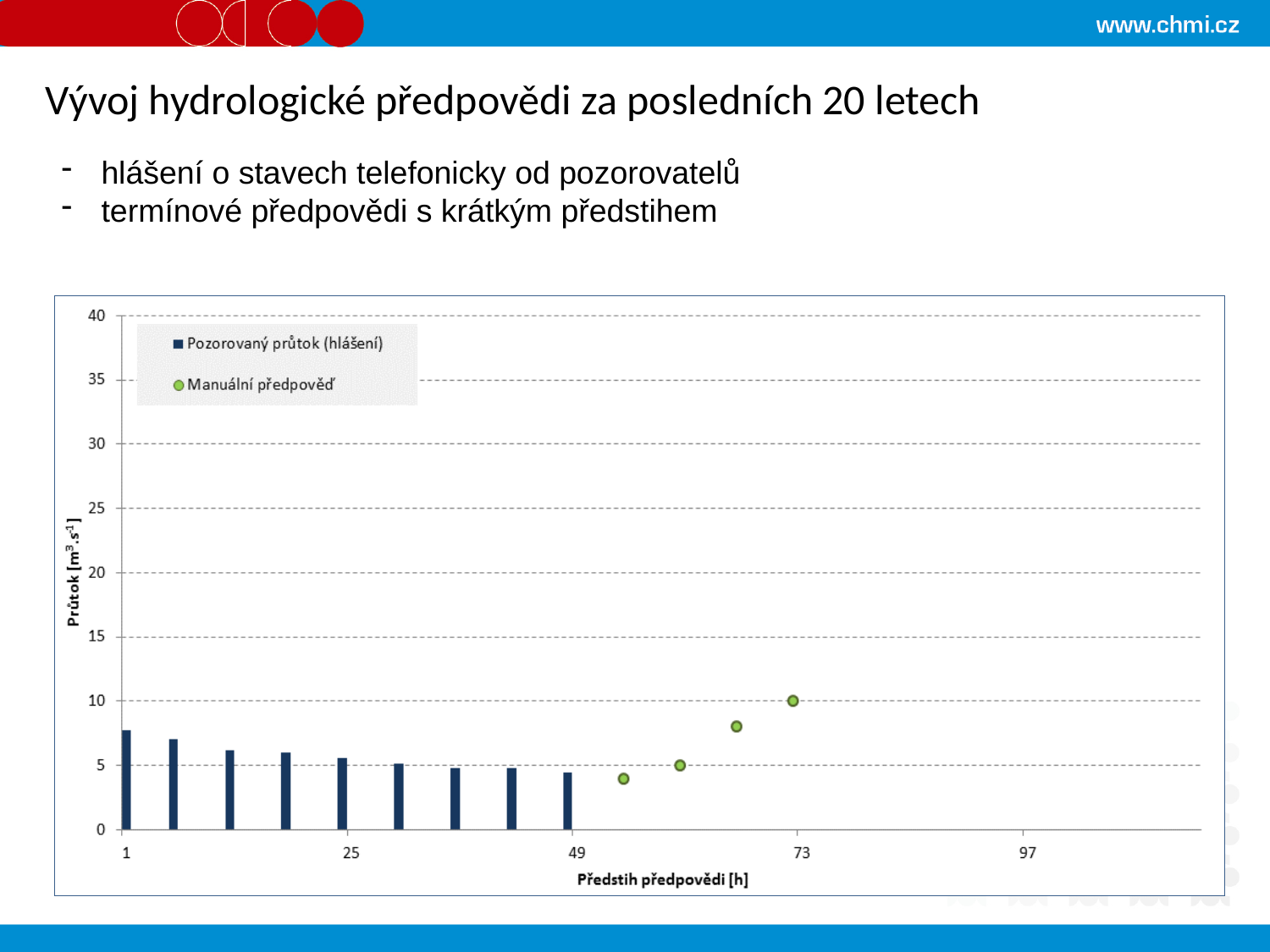

Vývoj hydrologické předpovědi za posledních 20 letech
hlášení o stavech telefonicky od pozorovatelů
termínové předpovědi s krátkým předstihem